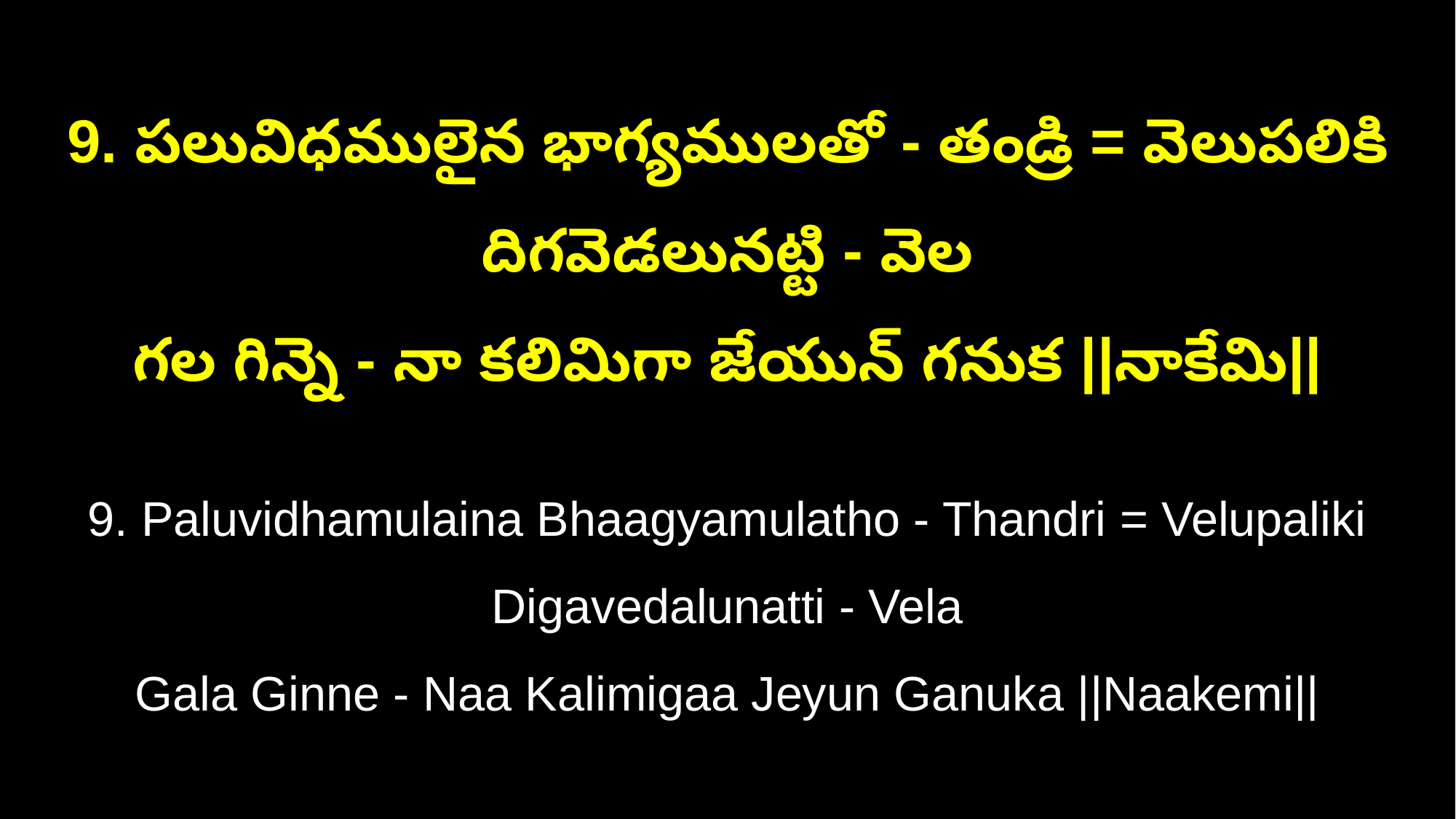

9. పలువిధములైన భాగ్యములతో - తండ్రి = వెలుపలికి దిగవెడలునట్టి - వెల
గల గిన్నె - నా కలిమిగా జేయున్ గనుక ||నాకేమి||
9. Paluvidhamulaina Bhaagyamulatho - Thandri = Velupaliki Digavedalunatti - Vela
Gala Ginne - Naa Kalimigaa Jeyun Ganuka ||Naakemi||